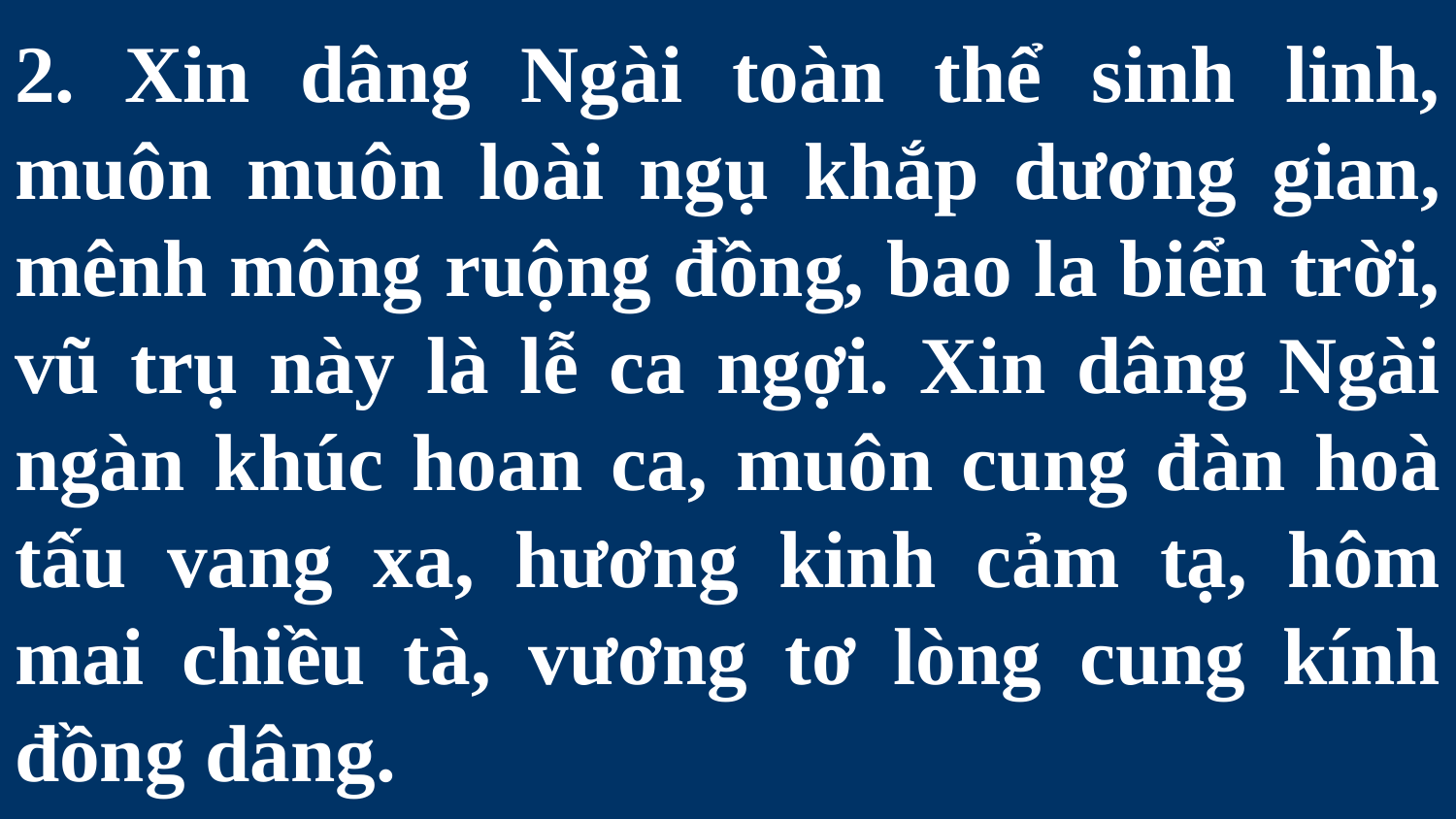

# 2. Xin dâng Ngài toàn thể sinh linh, muôn muôn loài ngụ khắp dương gian, mênh mông ruộng đồng, bao la biển trời, vũ trụ này là lễ ca ngợi. Xin dâng Ngài ngàn khúc hoan ca, muôn cung đàn hoà tấu vang xa, hương kinh cảm tạ, hôm mai chiều tà, vương tơ lòng cung kính đồng dâng.